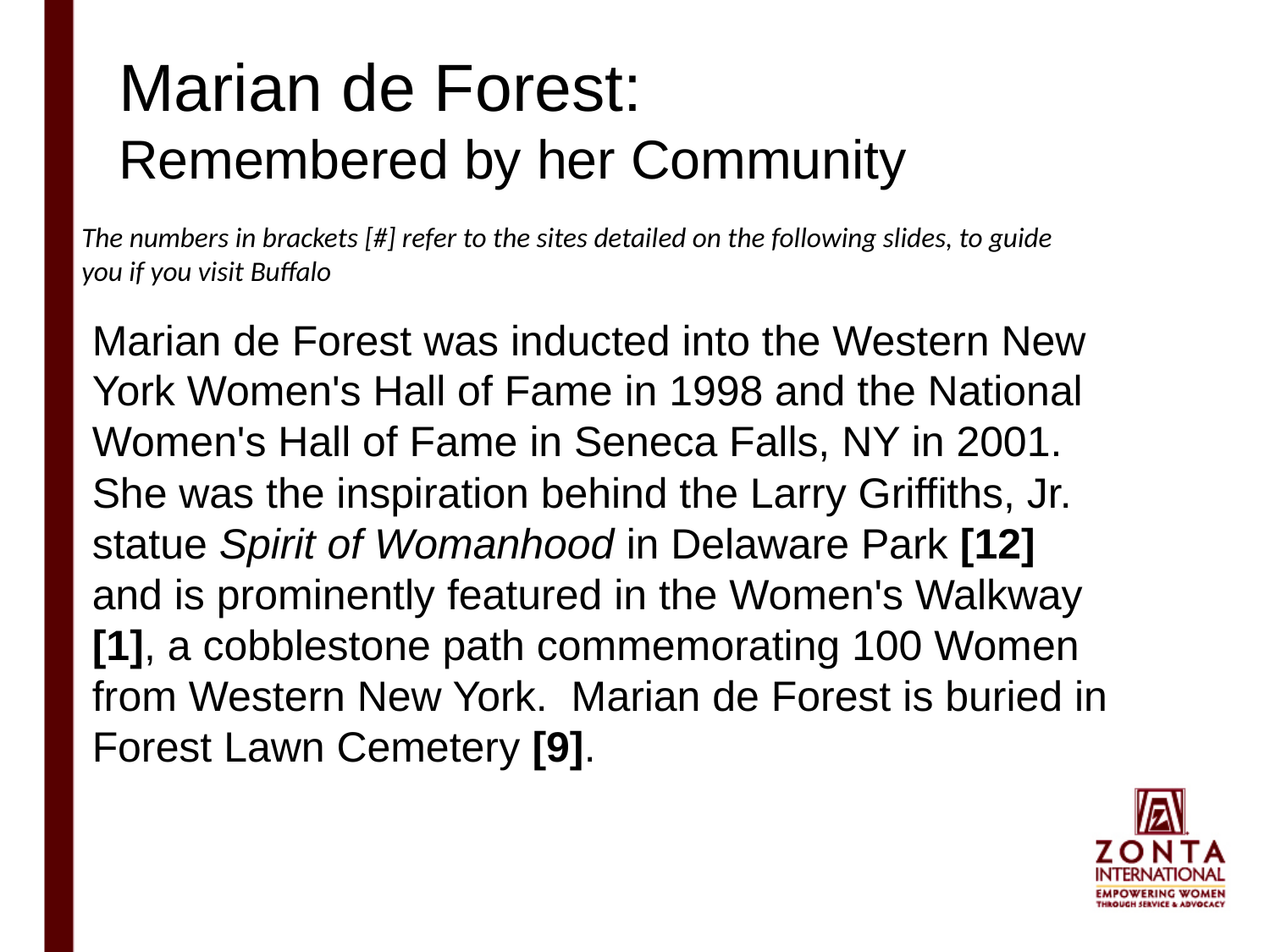

# Marian de Forest: Remembered by her Community
The numbers in brackets [#] refer to the sites detailed on the following slides, to guide you if you visit Buffalo
Marian de Forest was inducted into the Western New York Women's Hall of Fame in 1998 and the National Women's Hall of Fame in Seneca Falls, NY in 2001.  She was the inspiration behind the Larry Griffiths, Jr. statue Spirit of Womanhood in Delaware Park [12] and is prominently featured in the Women's Walkway [1], a cobblestone path commemorating 100 Women from Western New York.  Marian de Forest is buried in Forest Lawn Cemetery [9].